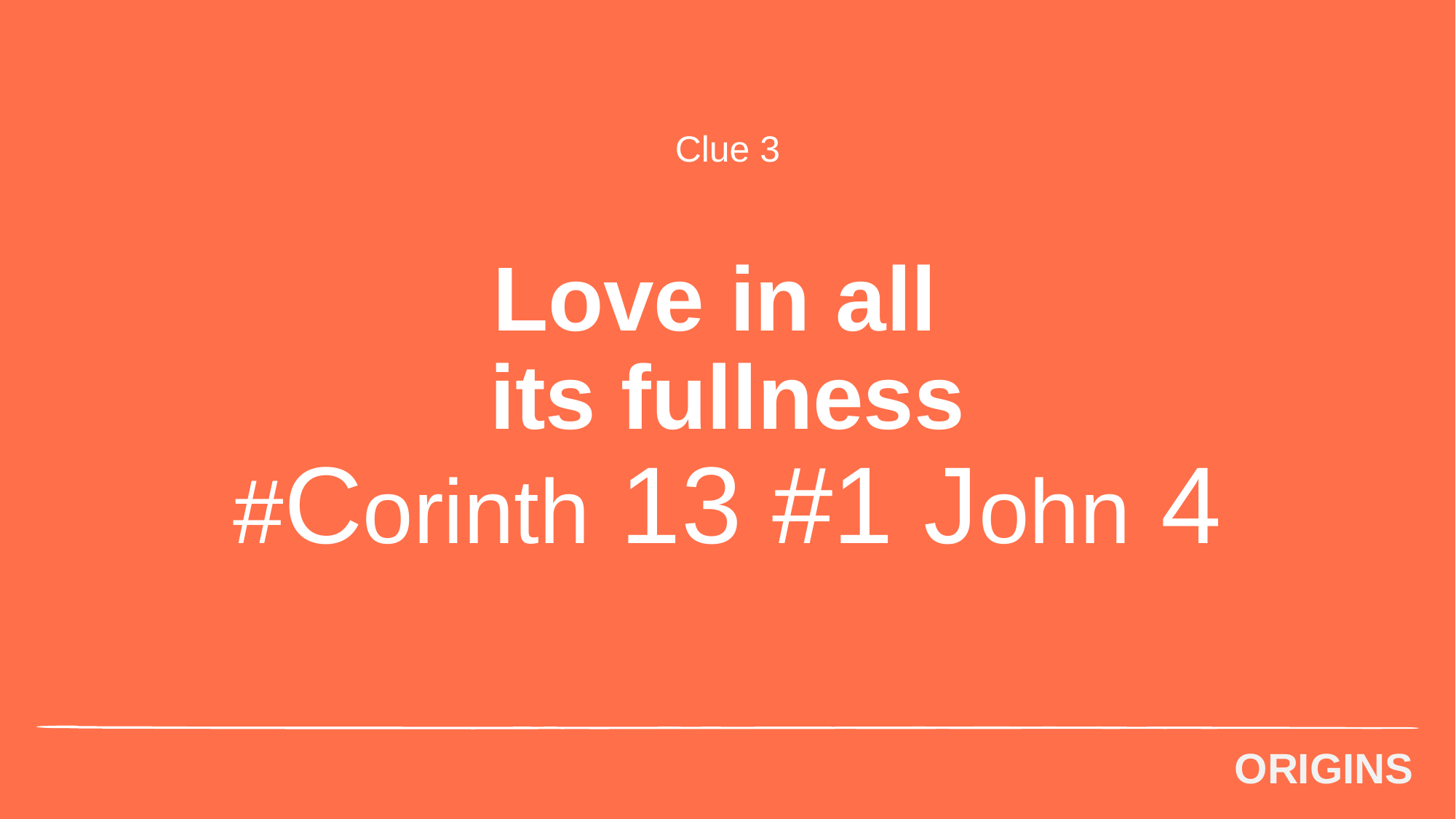

Clue 3
# Love in all its fullness #Corinth 13 #1 John 4
ORIGINS